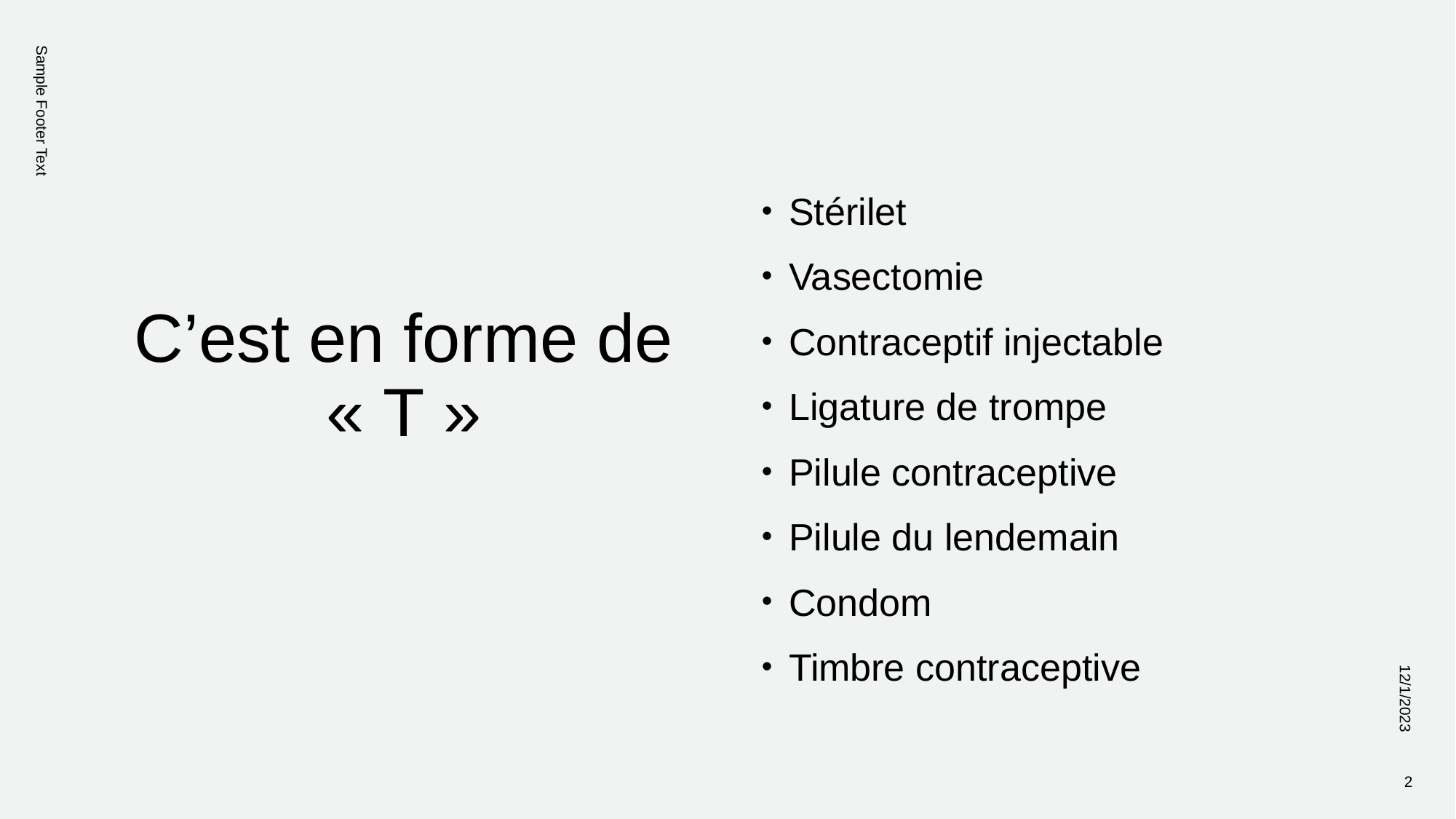

Stérilet
Vasectomie
Contraceptif injectable
Ligature de trompe
Pilule contraceptive
Pilule du lendemain
Condom
Timbre contraceptive
# C’est en forme de « T »
Sample Footer Text
12/1/2023
2